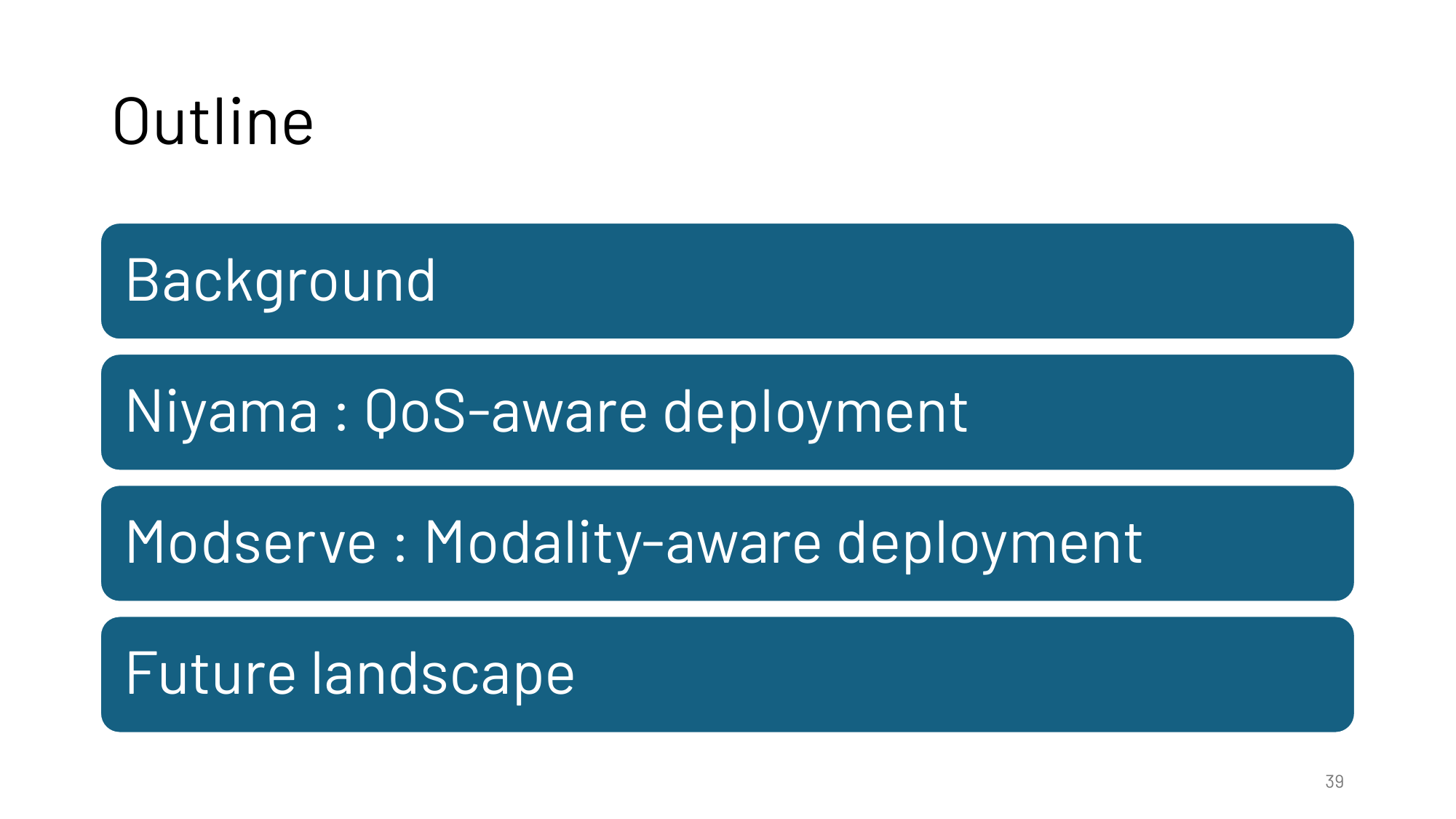

# Outline
Background
Niyama : QoS-aware deployment
Modserve : Modality-aware deployment
Future landscape
39